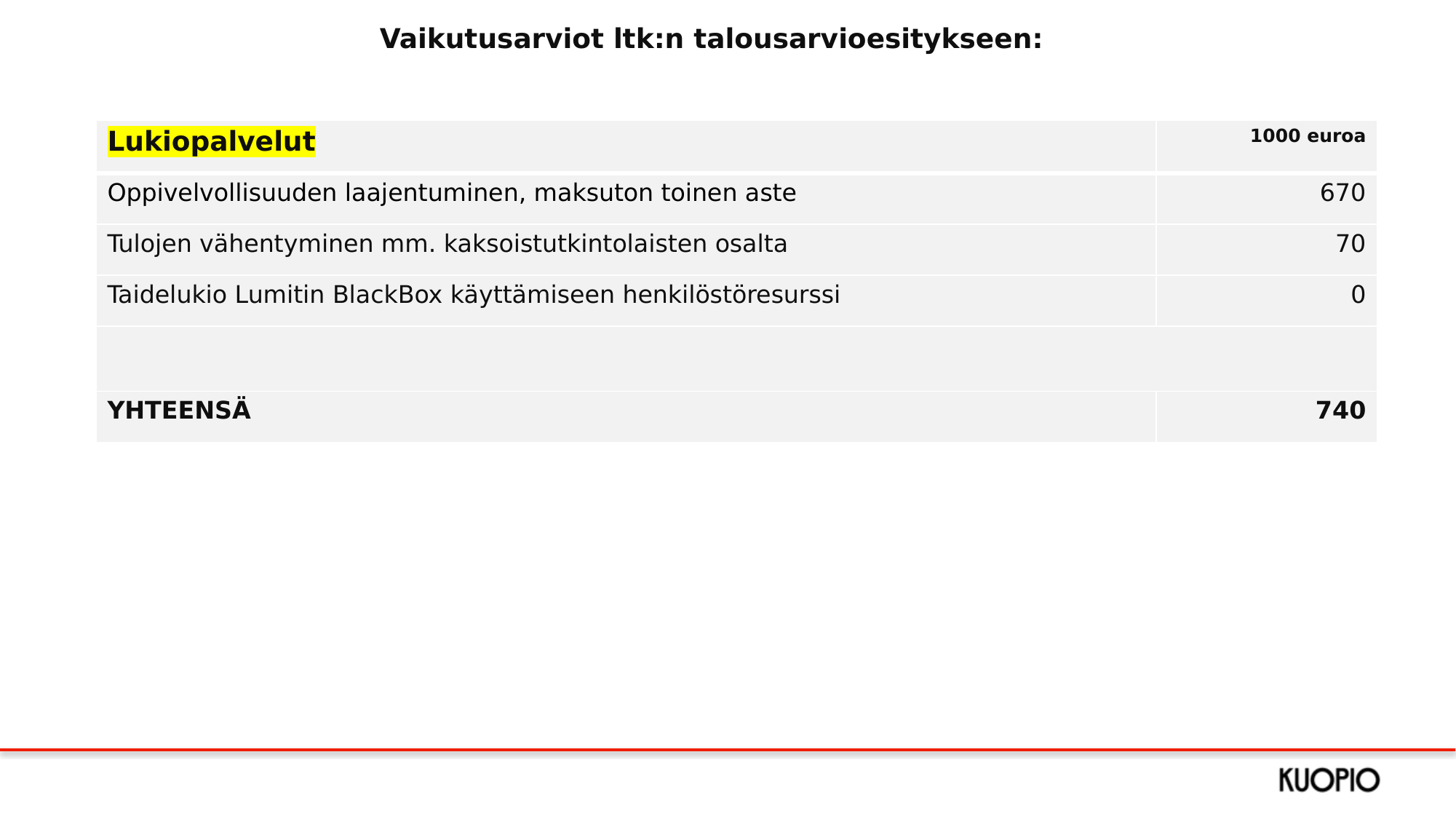

Vaikutusarviot ltk:n talousarvioesitykseen:

| Lukiopalvelut | 1000 euroa |
| --- | --- |
| Oppivelvollisuuden laajentuminen, maksuton toinen aste | 670 |
| Tulojen vähentyminen mm. kaksoistutkintolaisten osalta | 70 |
| Taidelukio Lumitin BlackBox käyttämiseen henkilöstöresurssi | 0 |
|  | 500 |
| YHTEENSÄ | 740 |